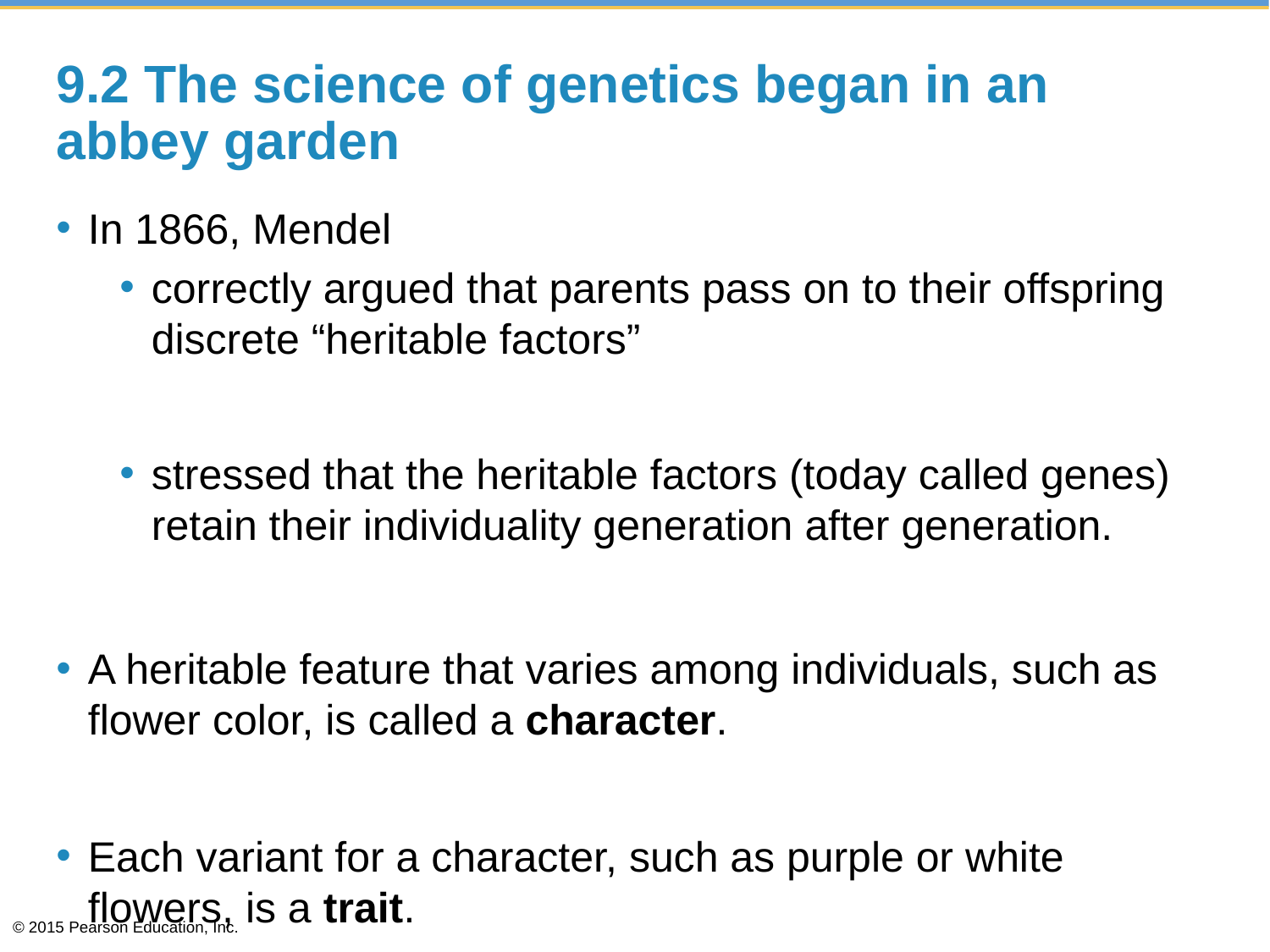

# 9.2 The science of genetics began in an abbey garden
In 1866, Mendel
correctly argued that parents pass on to their offspring discrete “heritable factors”

stressed that the heritable factors (today called genes) retain their individuality generation after generation.

A heritable feature that varies among individuals, such as flower color, is called a character.

Each variant for a character, such as purple or white flowers, is a trait.
© 2015 Pearson Education, Inc.